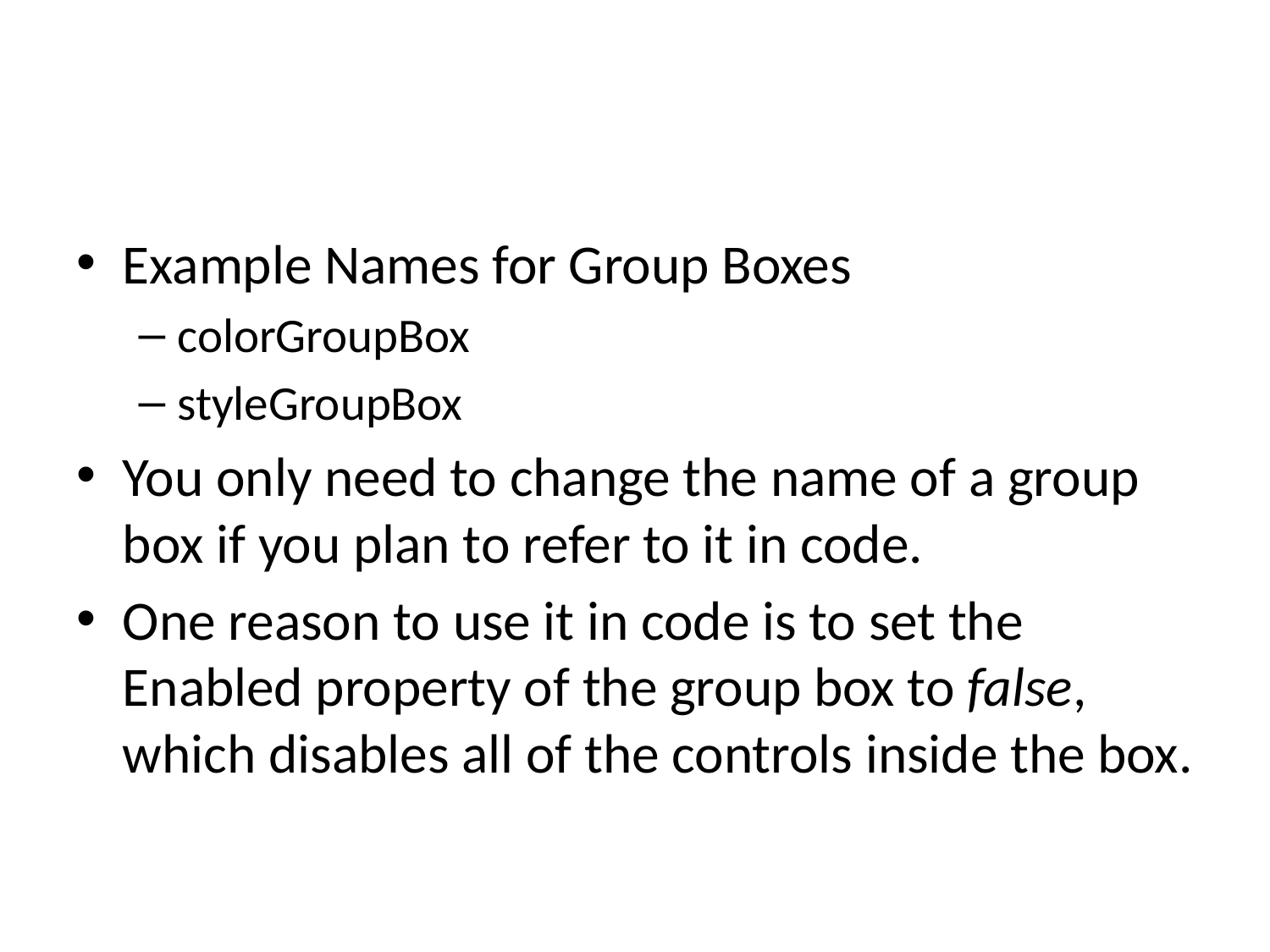

#
Example Names for Group Boxes
colorGroupBox
styleGroupBox
You only need to change the name of a group box if you plan to refer to it in code.
One reason to use it in code is to set the Enabled property of the group box to false, which disables all of the controls inside the box.